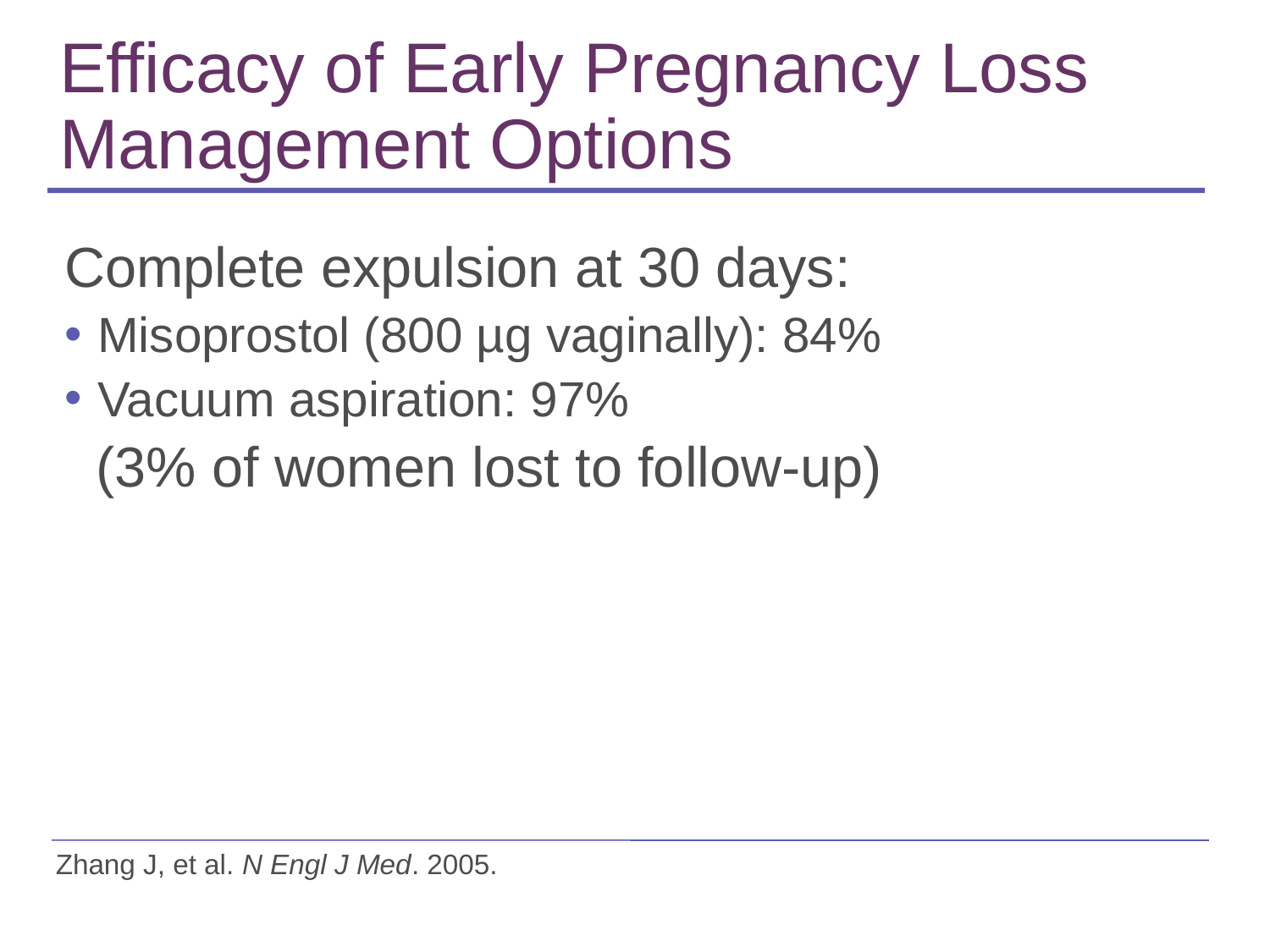

# Efficacy of Early Pregnancy Loss Management Options
Complete expulsion at 30 days:
Misoprostol (800 µg vaginally): 84%
Vacuum aspiration: 97%
(3% of women lost to follow-up)
Zhang J, et al. N Engl J Med. 2005.